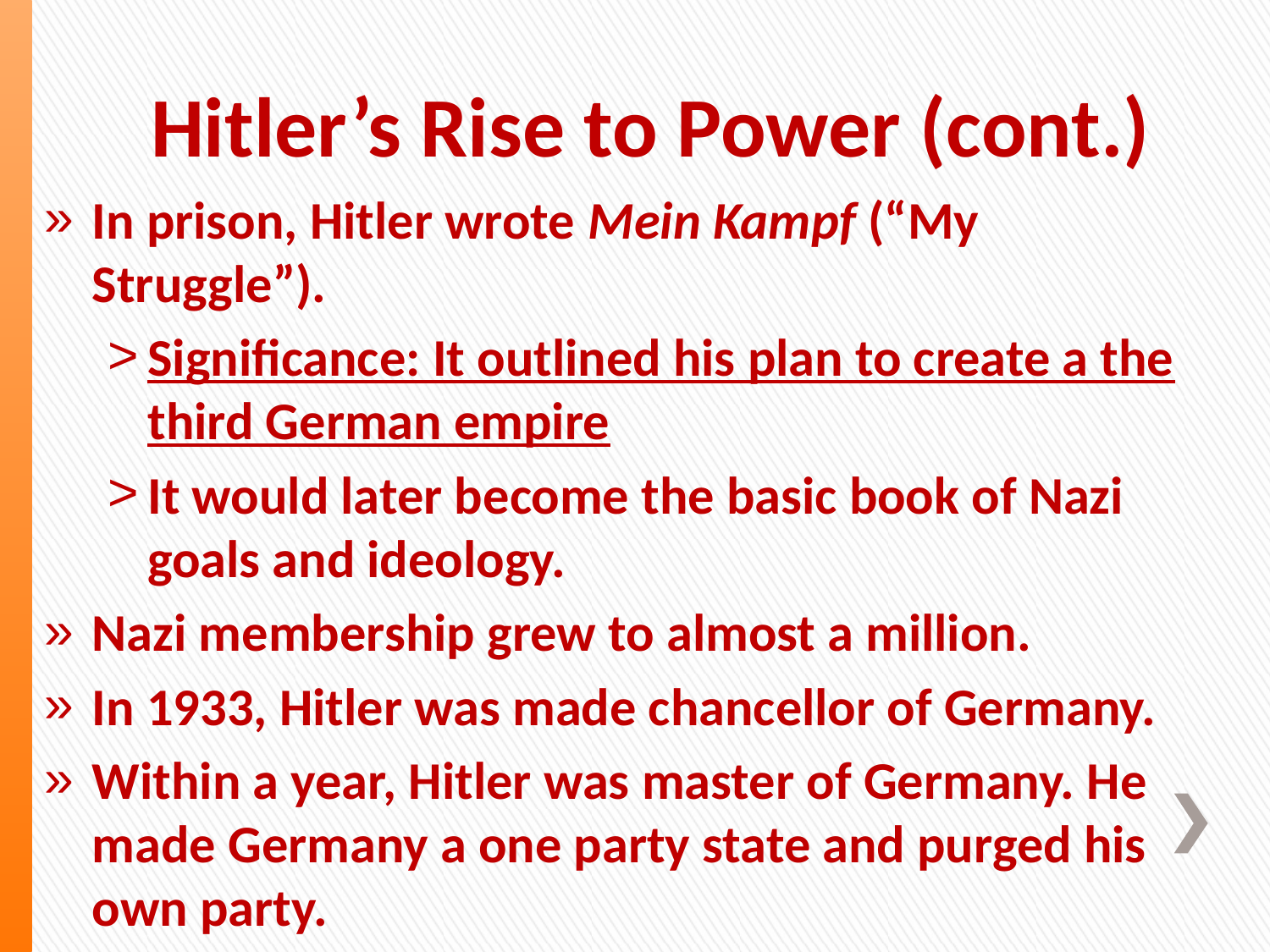

# Hitler’s Rise to Power (cont.)
In prison, Hitler wrote Mein Kampf (“My Struggle”).
Significance: It outlined his plan to create a the third German empire
It would later become the basic book of Nazi goals and ideology.
Nazi membership grew to almost a million.
In 1933, Hitler was made chancellor of Germany.
Within a year, Hitler was master of Germany. He made Germany a one party state and purged his own party.